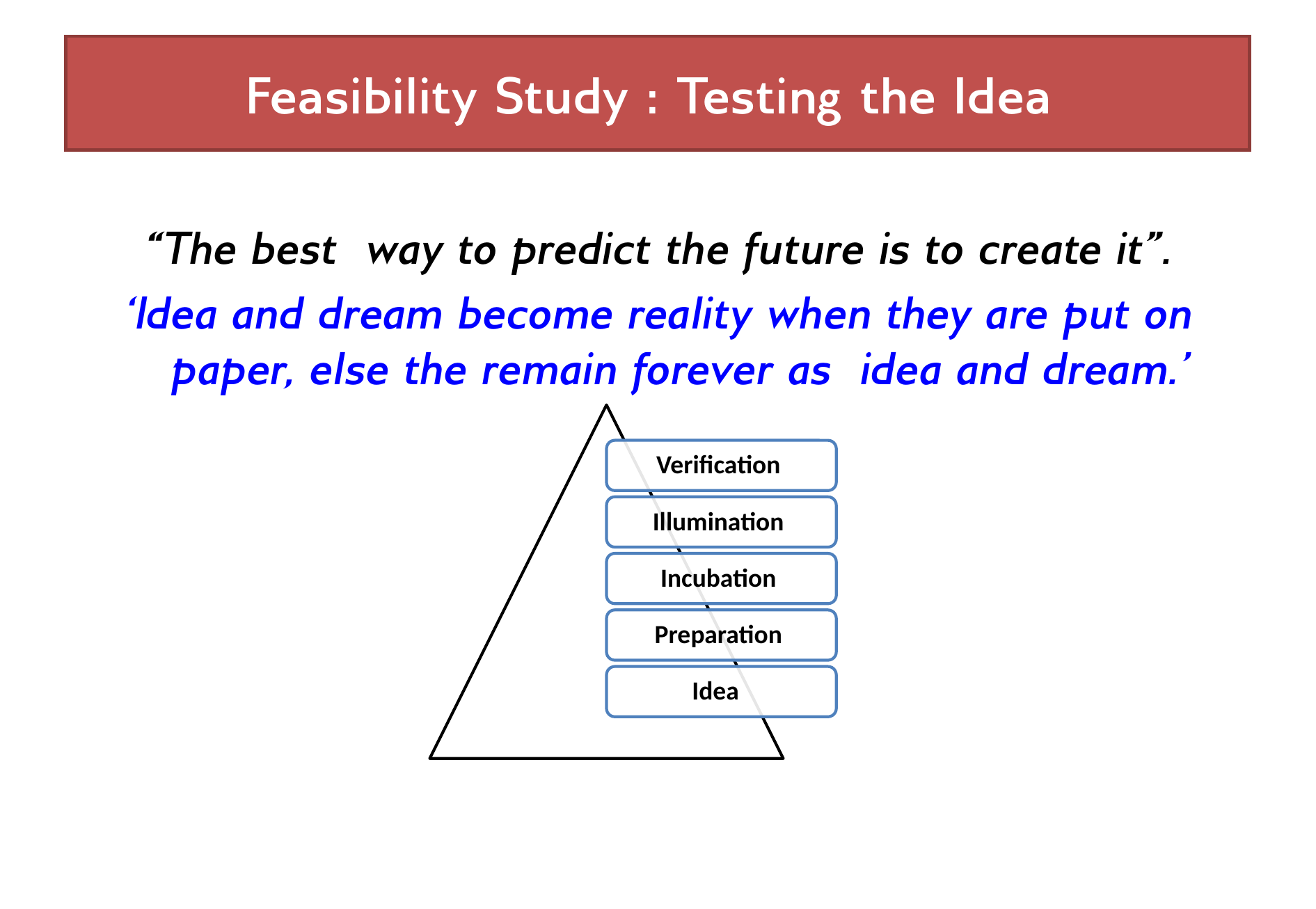

# Feasibility Study : Testing the Idea
“The best  way to predict the future is to create it”.
‘Idea and dream become reality when they are put on paper, else the remain forever as  idea and dream.’

Verification
Illumination
Incubation
Preparation
Idea